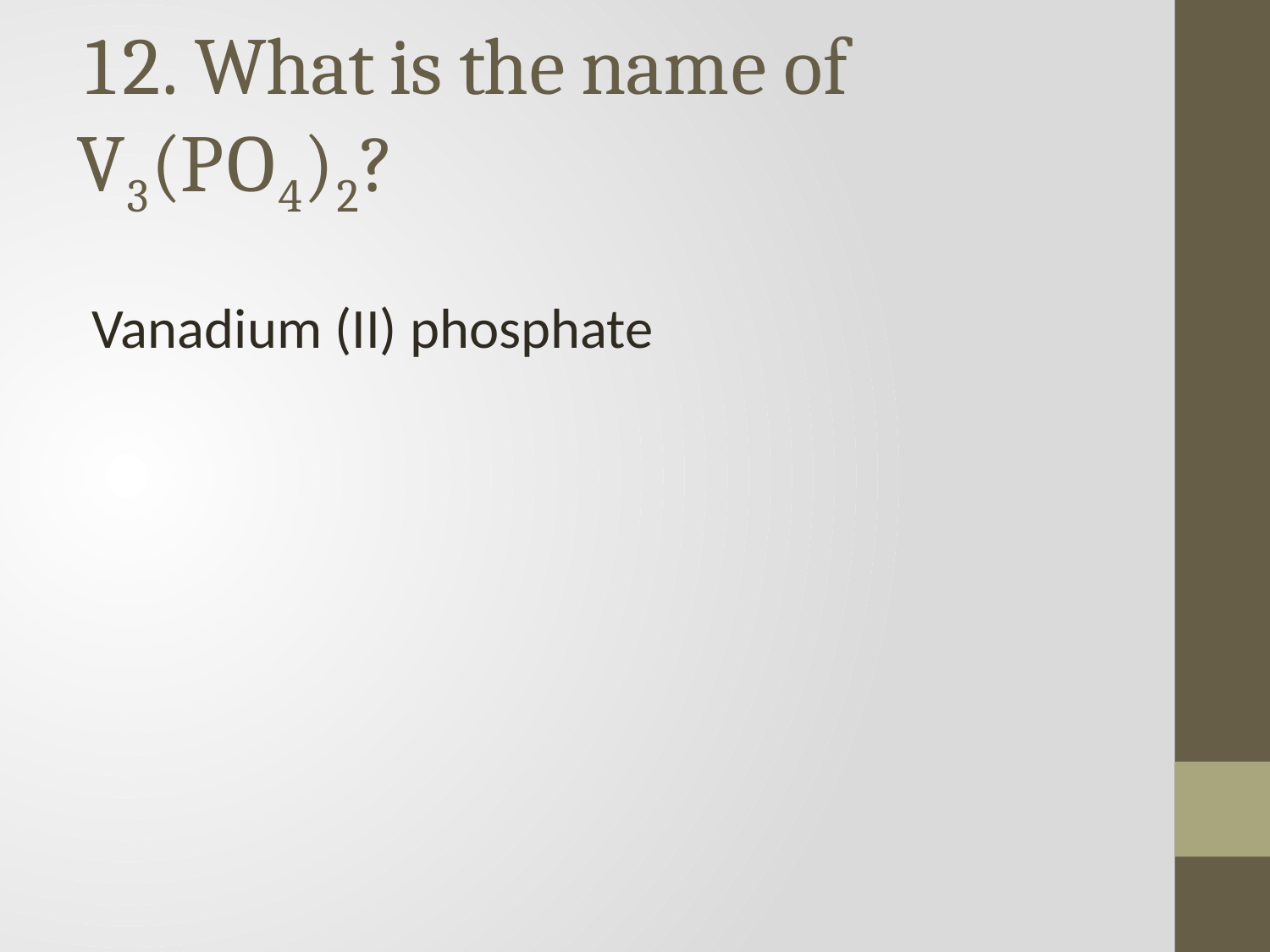

# 12. What is the name of V3(PO4)2?
Vanadium (II) phosphate